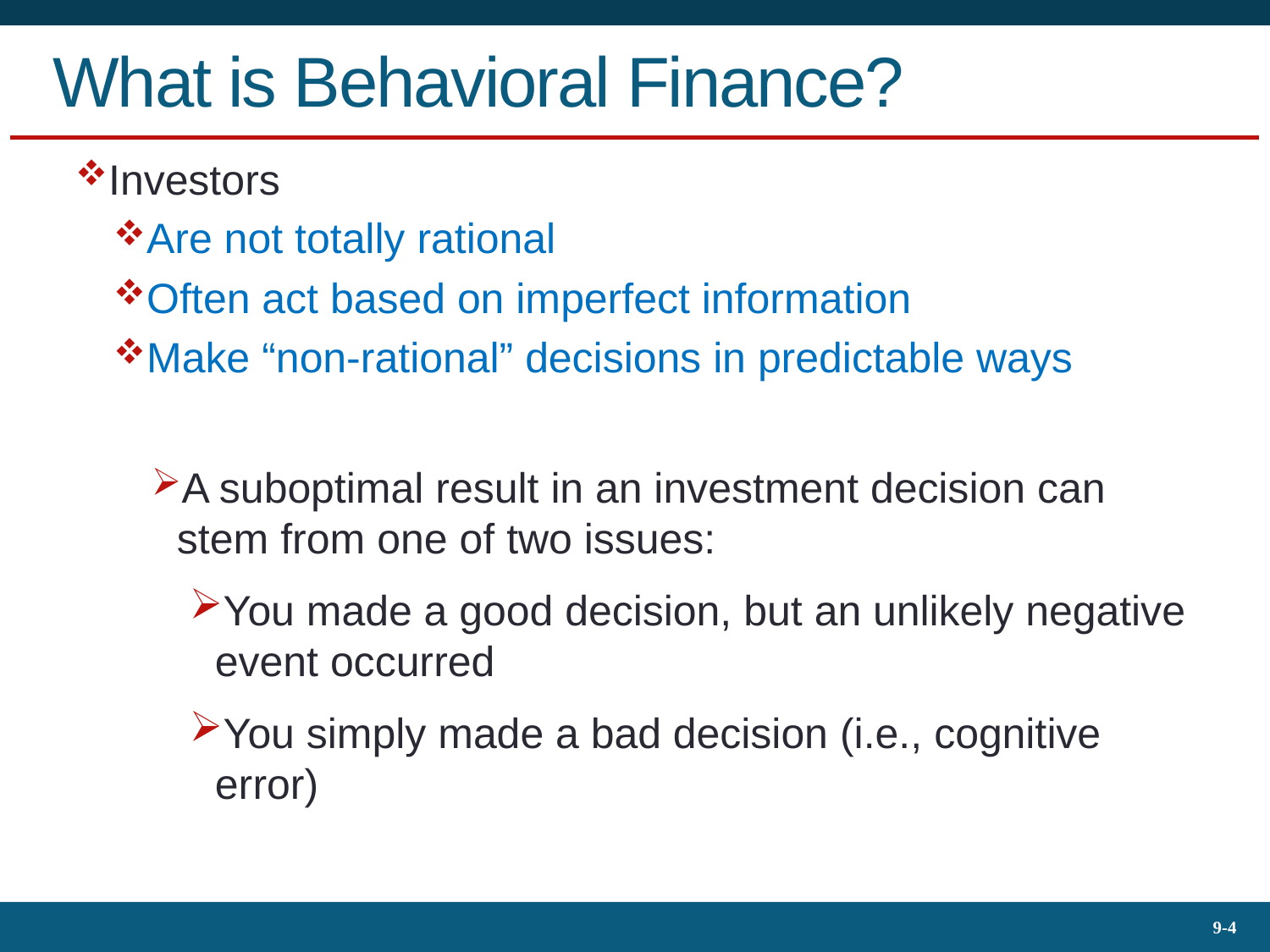

# What is Behavioral Finance?
Investors
Are not totally rational
Often act based on imperfect information
Make “non-rational” decisions in predictable ways

A suboptimal result in an investment decision can stem from one of two issues:
You made a good decision, but an unlikely negative event occurred
You simply made a bad decision (i.e., cognitive error)